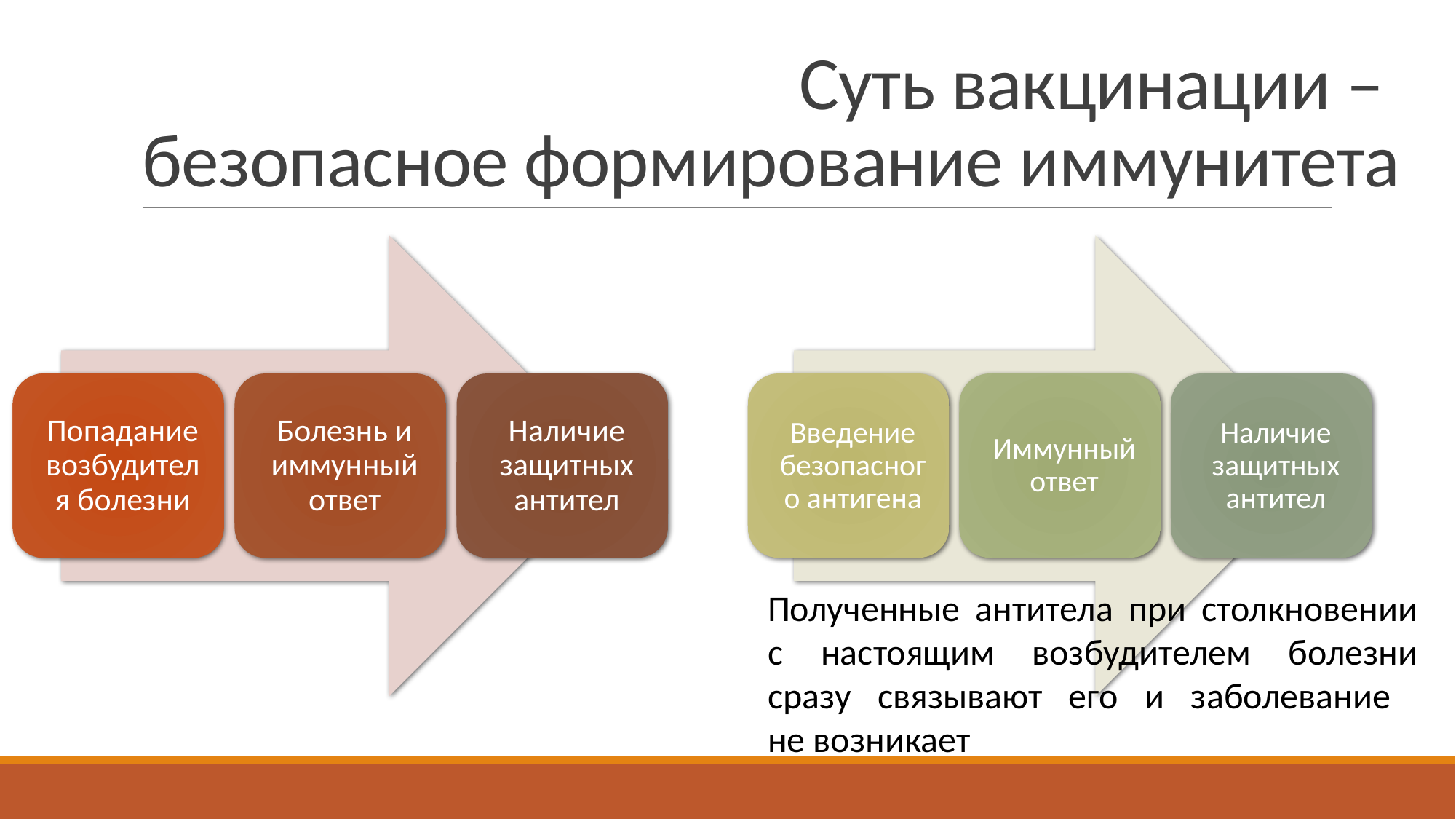

# Суть вакцинации – безопасное формирование иммунитета
Попадание возбудителя болезни
Болезнь и иммунный ответ
Наличие защитных антител
Введение безопасного антигена
Иммунный ответ
Наличие защитных антител
Полученные антитела при столкновении с настоящим возбудителем болезни сразу связывают его и заболевание
не возникает